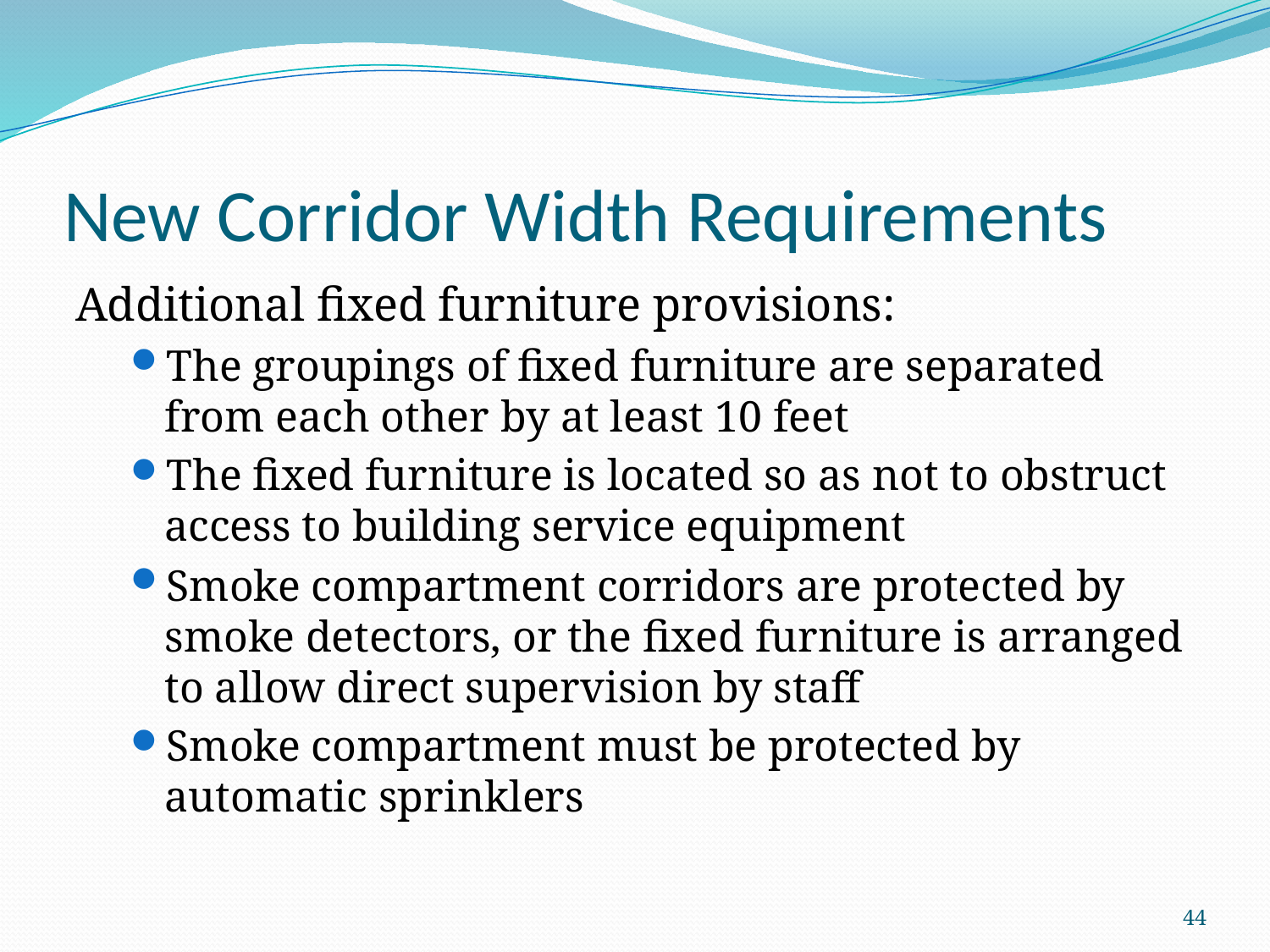

# New Corridor Width Requirements
Additional fixed furniture provisions:
The groupings of fixed furniture are separated from each other by at least 10 feet
The fixed furniture is located so as not to obstruct access to building service equipment
Smoke compartment corridors are protected by smoke detectors, or the fixed furniture is arranged to allow direct supervision by staff
Smoke compartment must be protected by automatic sprinklers

44